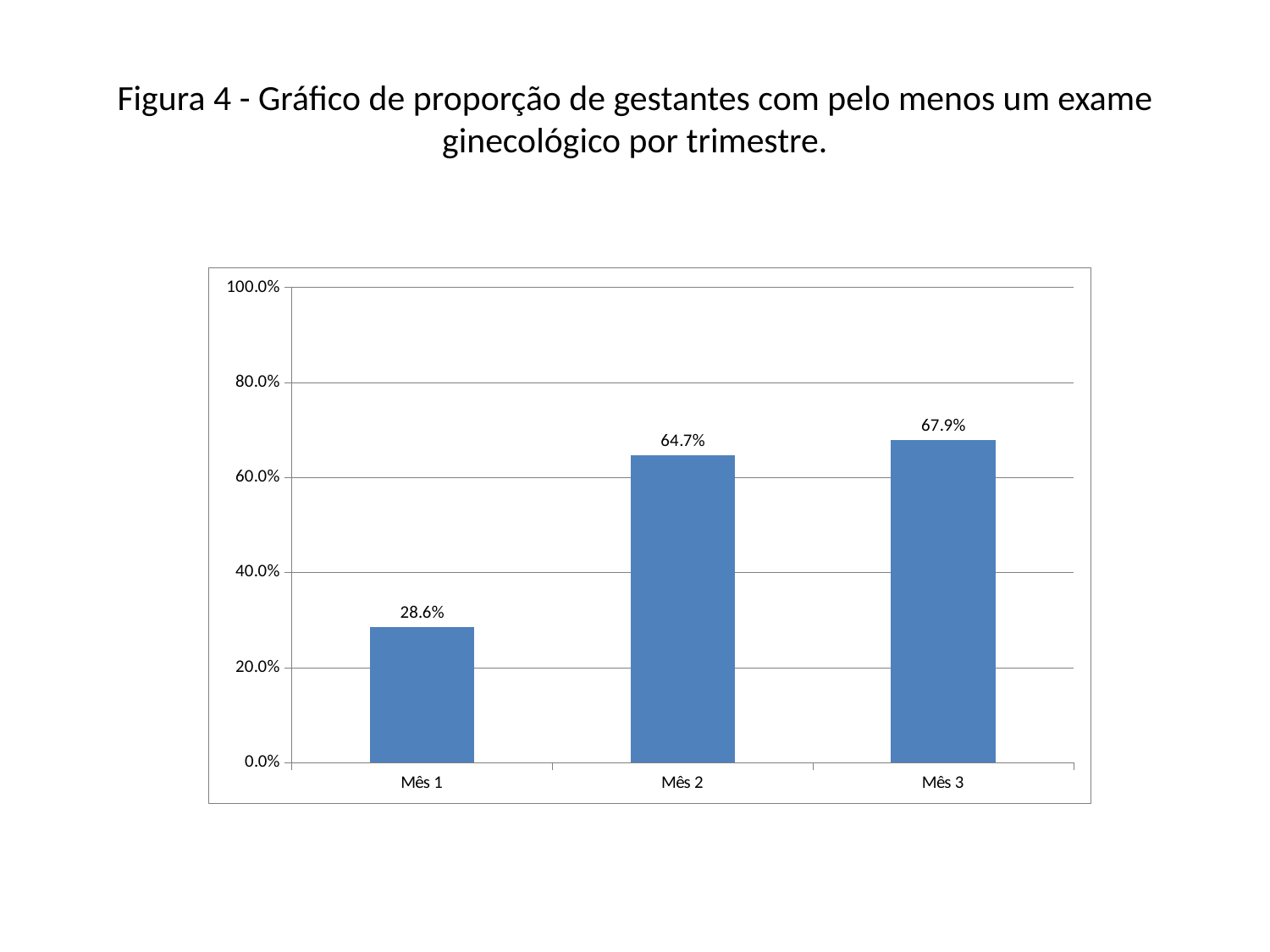

# Figura 4 - Gráfico de proporção de gestantes com pelo menos um exame ginecológico por trimestre.

### Chart

| Category | Proporção de gestantes com pelo menos um exame ginecológico por trimestre |
|---|---|
| Mês 1 | 0.2857142857142859 |
| Mês 2 | 0.6470588235294125 |
| Mês 3 | 0.6785714285714289 |